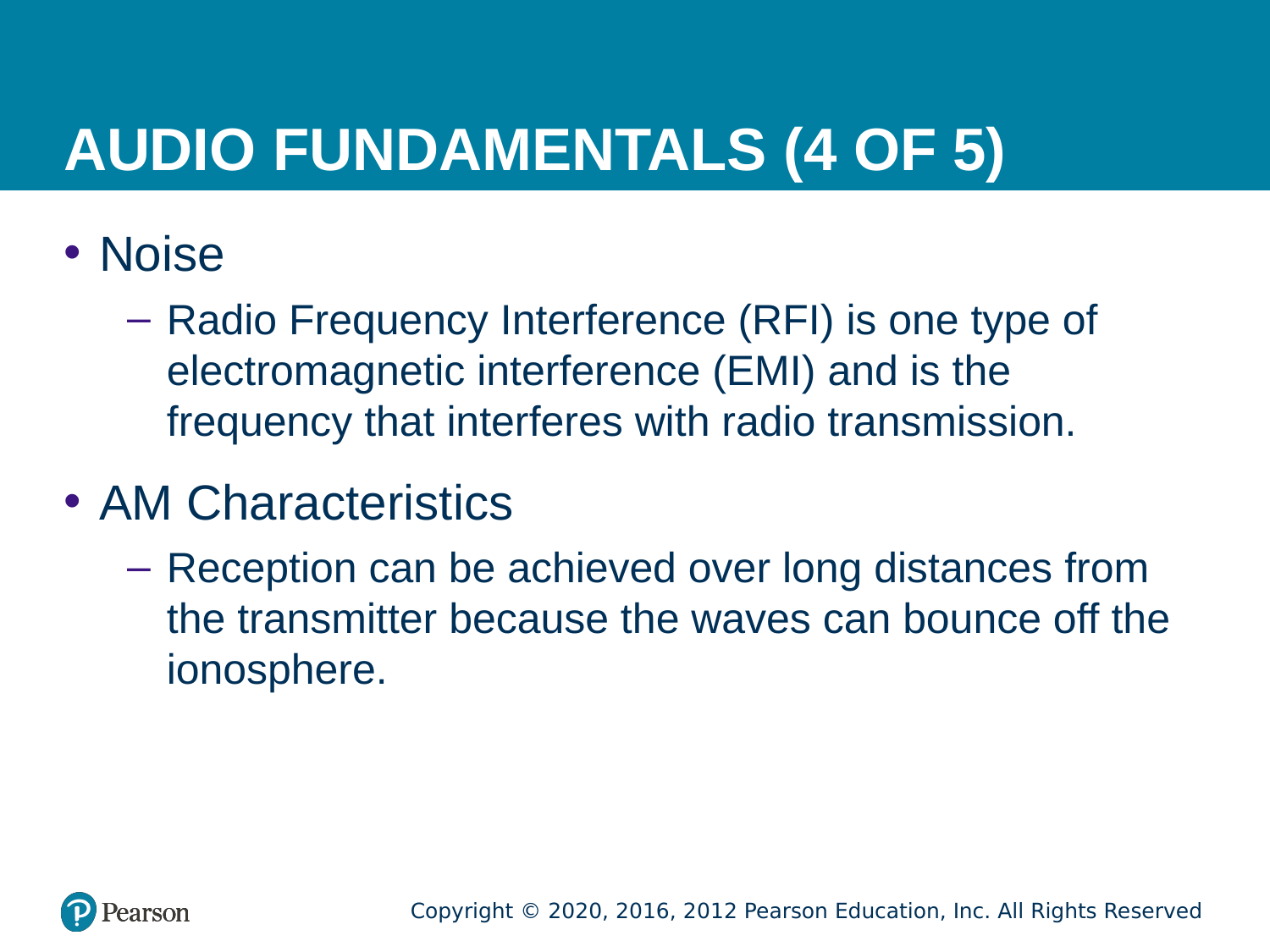

# AUDIO FUNDAMENTALS (4 OF 5)
Noise
Radio Frequency Interference (RFI) is one type of electromagnetic interference (EMI) and is the frequency that interferes with radio transmission.
AM Characteristics
Reception can be achieved over long distances from the transmitter because the waves can bounce off the ionosphere.